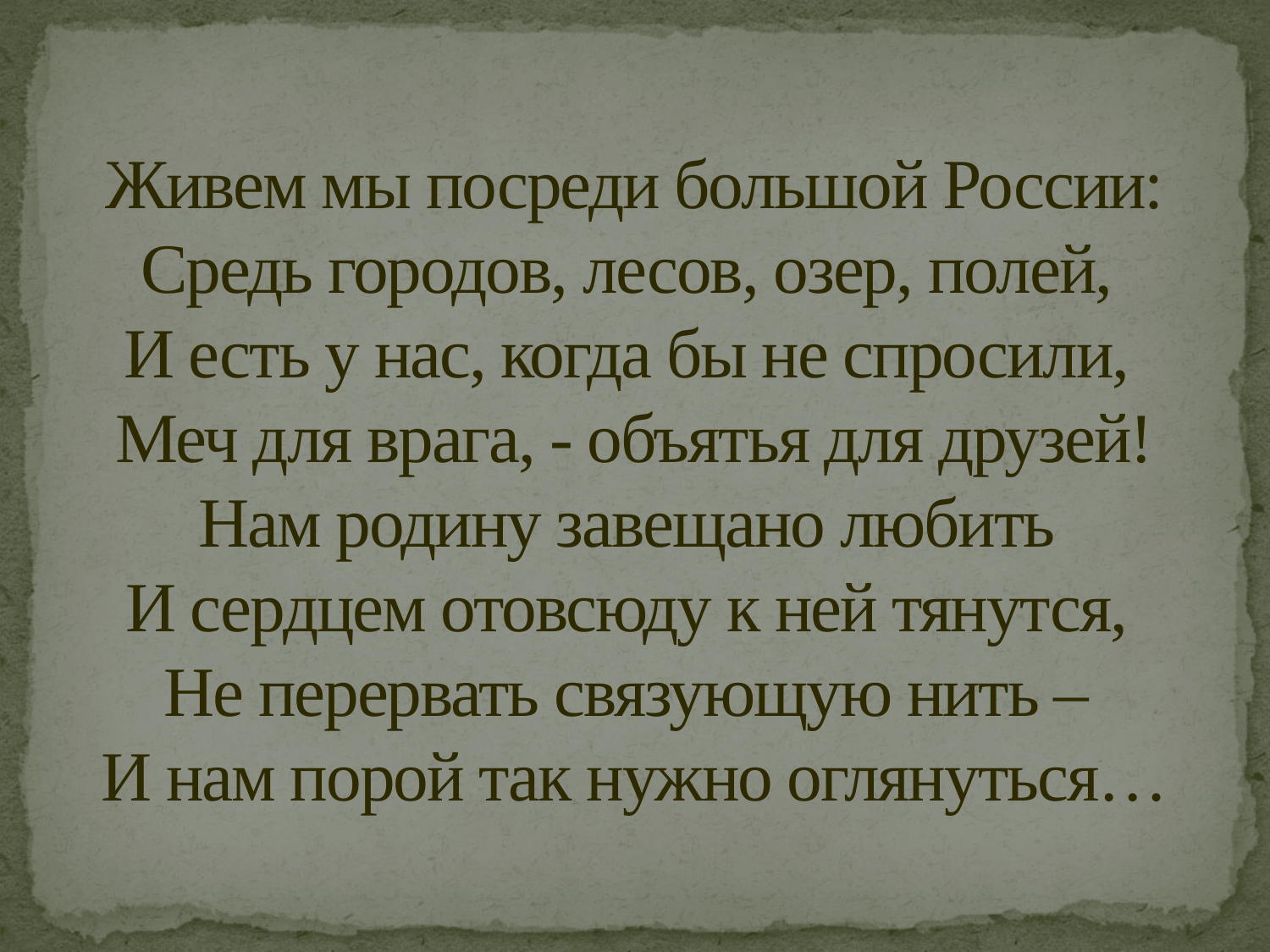

# Живем мы посреди большой России: Средь городов, лесов, озер, полей, И есть у нас, когда бы не спросили, Меч для врага, - объятья для друзей! Нам родину завещано любить И сердцем отовсюду к ней тянутся, Не перервать связующую нить – И нам порой так нужно оглянуться…